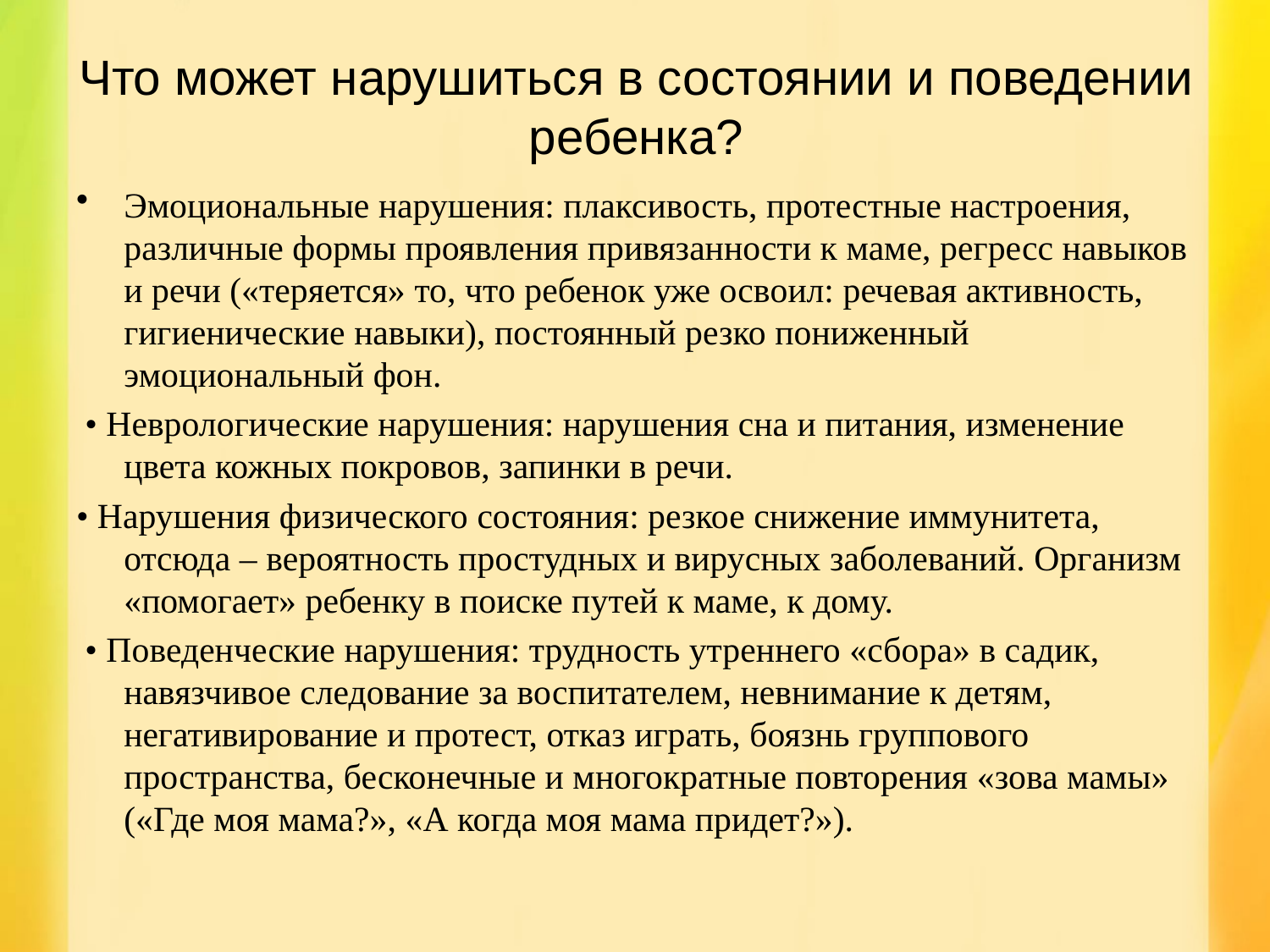

# Что может нарушиться в состоянии и поведении ребенка?
Эмоциональные нарушения: плаксивость, протестные настроения, различные формы проявления привязанности к маме, регресс навыков и речи («теряется» то, что ребенок уже освоил: речевая активность, гигиенические навыки), постоянный резко пониженный эмоциональный фон.
 • Неврологические нарушения: нарушения сна и питания, изменение цвета кожных покровов, запинки в речи.
• Нарушения физического состояния: резкое снижение иммунитета, отсюда – вероятность простудных и вирусных заболеваний. Организм «помогает» ребенку в поиске путей к маме, к дому.
 • Поведенческие нарушения: трудность утреннего «сбора» в садик, навязчивое следование за воспитателем, невнимание к детям, негативирование и протест, отказ играть, боязнь группового пространства, бесконечные и многократные повторения «зова мамы» («Где моя мама?», «А когда моя мама придет?»).